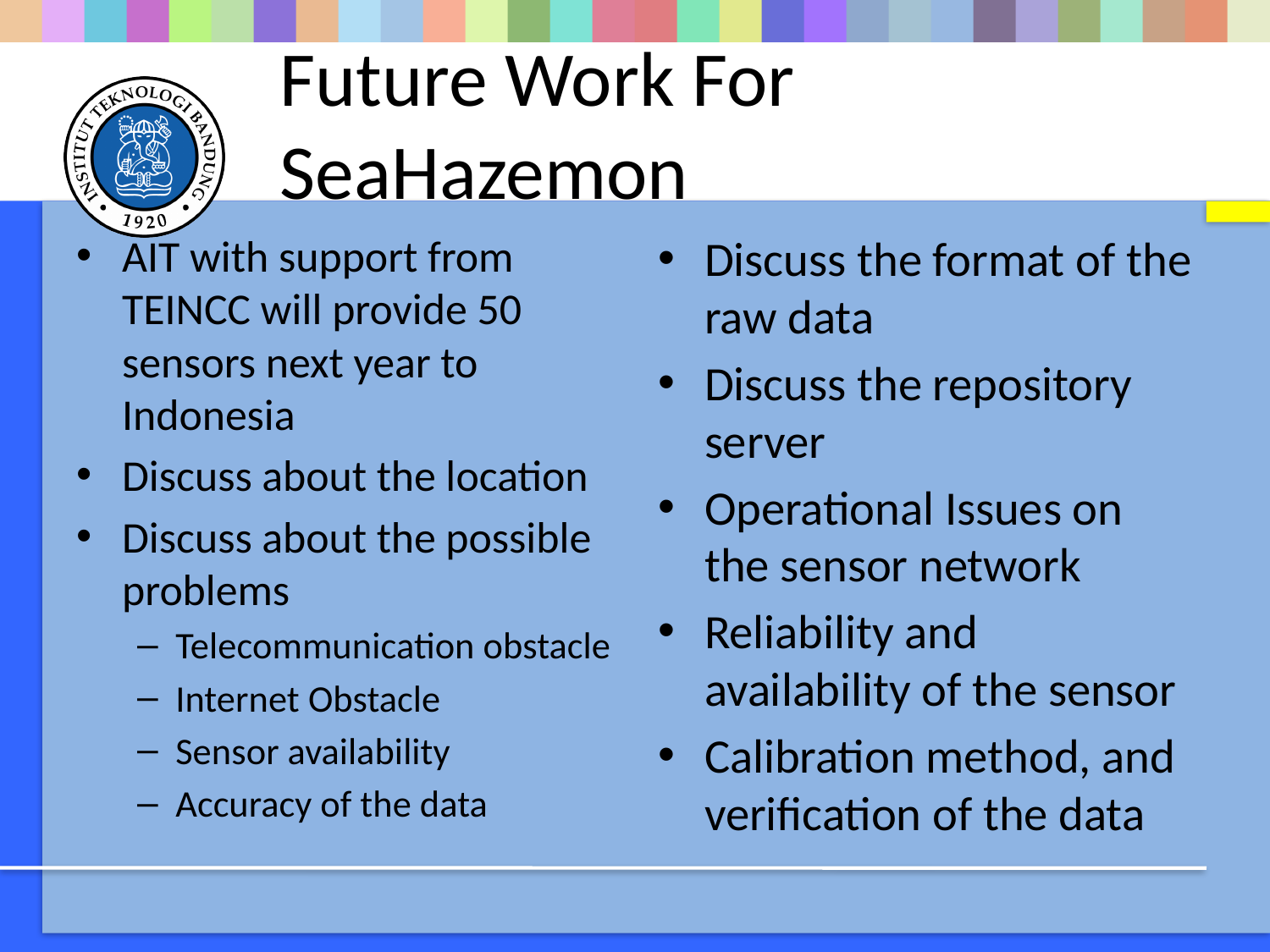

# Future Work For SeaHazemon
AIT with support from TEINCC will provide 50 sensors next year to Indonesia
Discuss about the location
Discuss about the possible problems
Telecommunication obstacle
Internet Obstacle
Sensor availability
Accuracy of the data

Discuss the format of the raw data
Discuss the repository server
Operational Issues on the sensor network
Reliability and availability of the sensor
Calibration method, and verification of the data